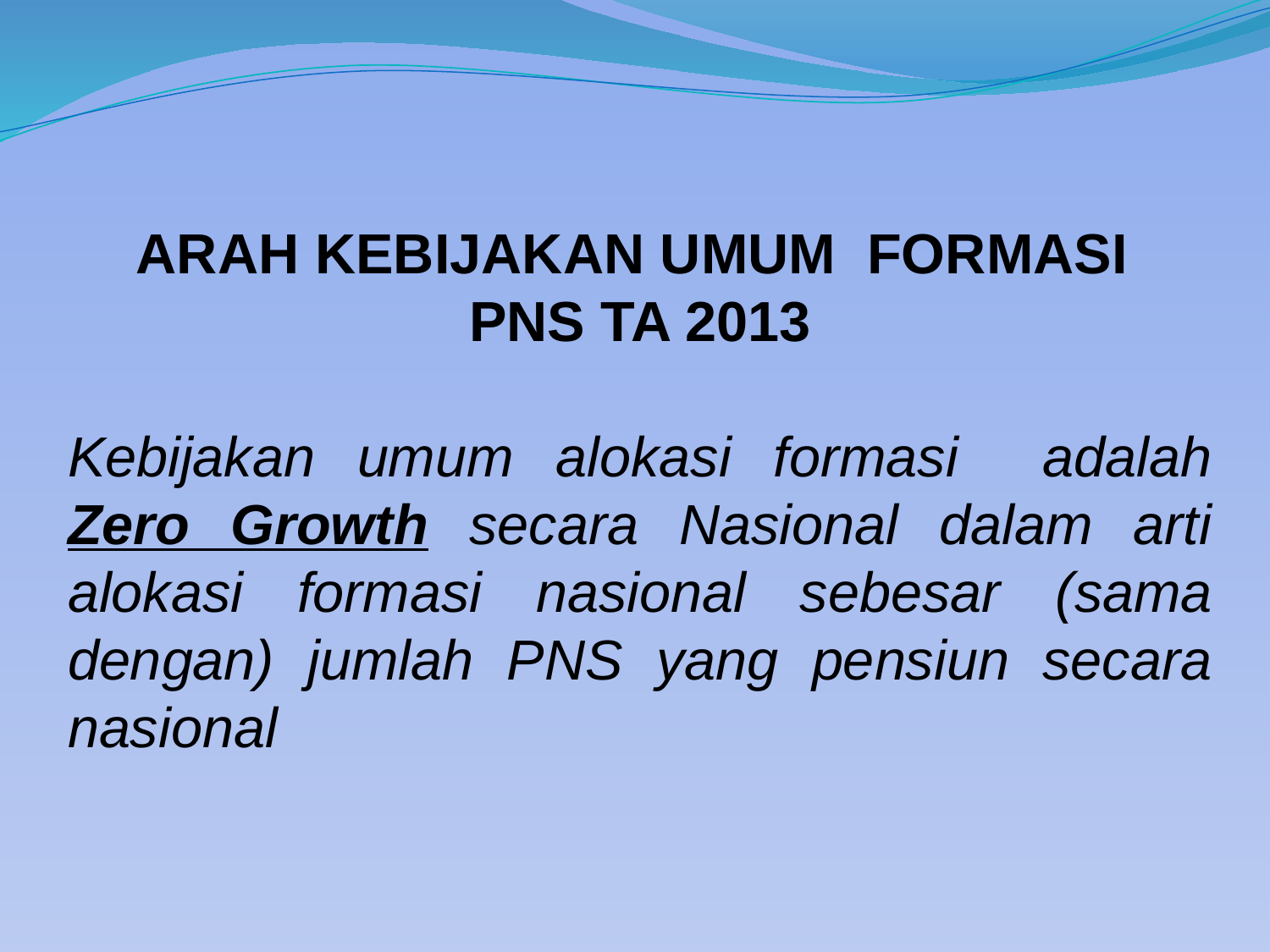

ARAH KEBIJAKAN UMUM  FORMASI
PNS TA 2013

Kebijakan umum alokasi formasi  adalah Zero Growth secara Nasional dalam arti alokasi formasi nasional sebesar (sama dengan) jumlah PNS yang pensiun secara nasional